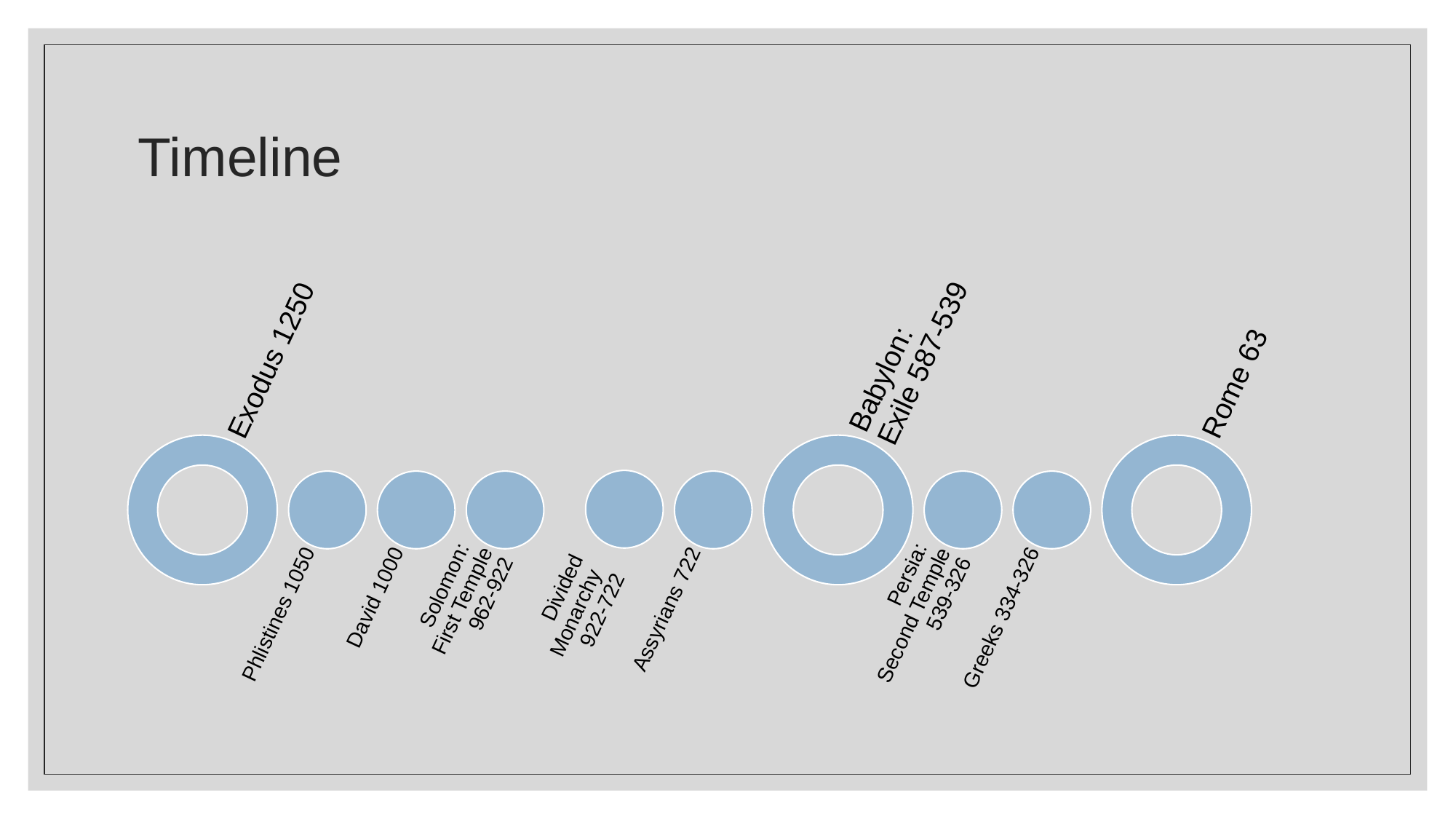

# Timeline
Exodus 1250
Phlistines 1050
David 1000
Solomon:
First Temple 962-922
Divided Monarchy
922-722
Assyrians 722
Babylon: Exile 587-539
Persia:
Second Temple 539-326
Greeks 334-326
Rome 63